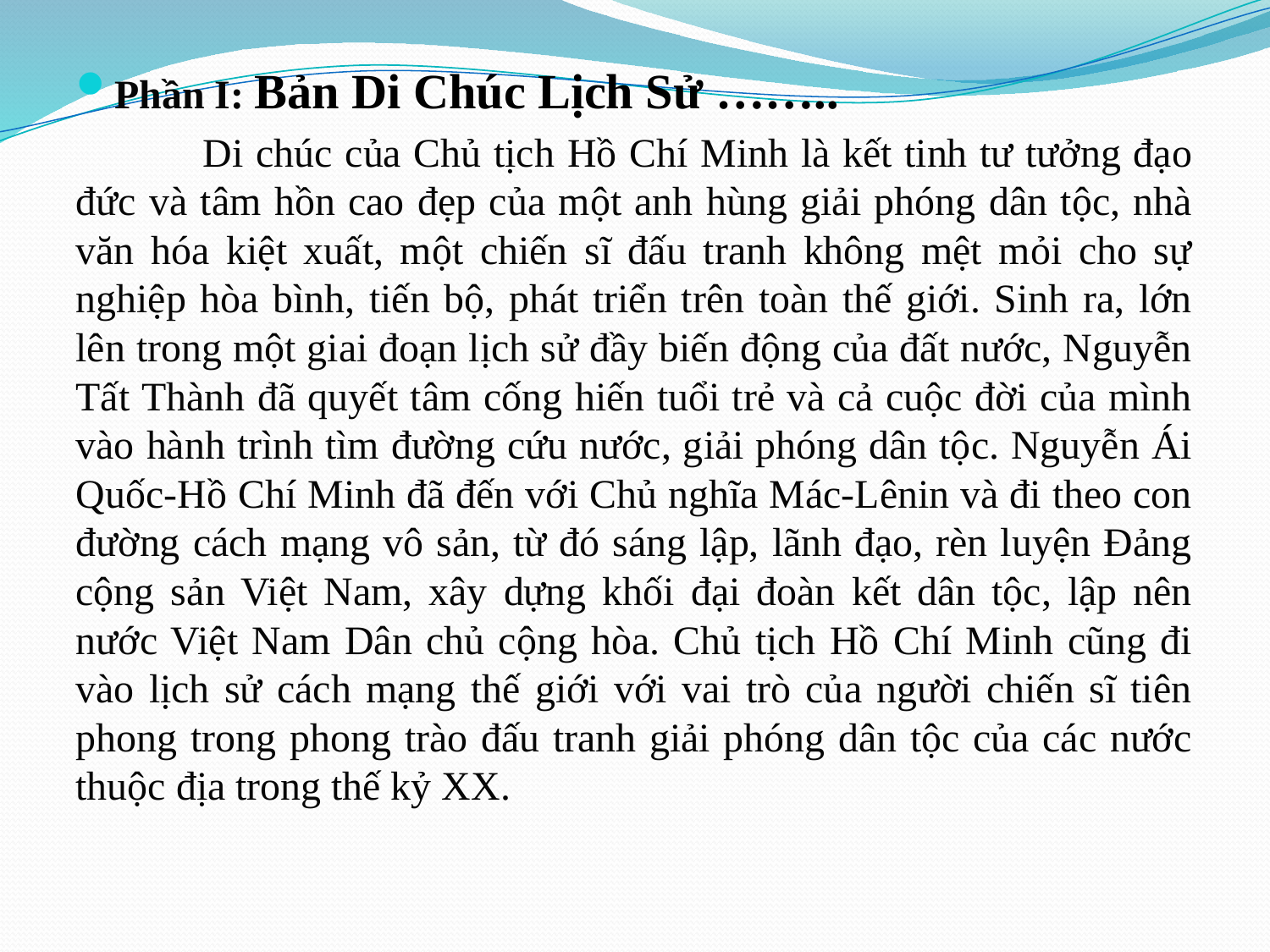

Phần I: Bản Di Chúc Lịch Sử ……..
	Di chúc của Chủ tịch Hồ Chí Minh là kết tinh tư tưởng đạo đức và tâm hồn cao đẹp của một anh hùng giải phóng dân tộc, nhà văn hóa kiệt xuất, một chiến sĩ đấu tranh không mệt mỏi cho sự nghiệp hòa bình, tiến bộ, phát triển trên toàn thế giới. Sinh ra, lớn lên trong một giai đoạn lịch sử đầy biến động của đất nước, Nguyễn Tất Thành đã quyết tâm cống hiến tuổi trẻ và cả cuộc đời của mình vào hành trình tìm đường cứu nước, giải phóng dân tộc. Nguyễn Ái Quốc-Hồ Chí Minh đã đến với Chủ nghĩa Mác-Lênin và đi theo con đường cách mạng vô sản, từ đó sáng lập, lãnh đạo, rèn luyện Đảng cộng sản Việt Nam, xây dựng khối đại đoàn kết dân tộc, lập nên nước Việt Nam Dân chủ cộng hòa. Chủ tịch Hồ Chí Minh cũng đi vào lịch sử cách mạng thế giới với vai trò của người chiến sĩ tiên phong trong phong trào đấu tranh giải phóng dân tộc của các nước thuộc địa trong thế kỷ XX.